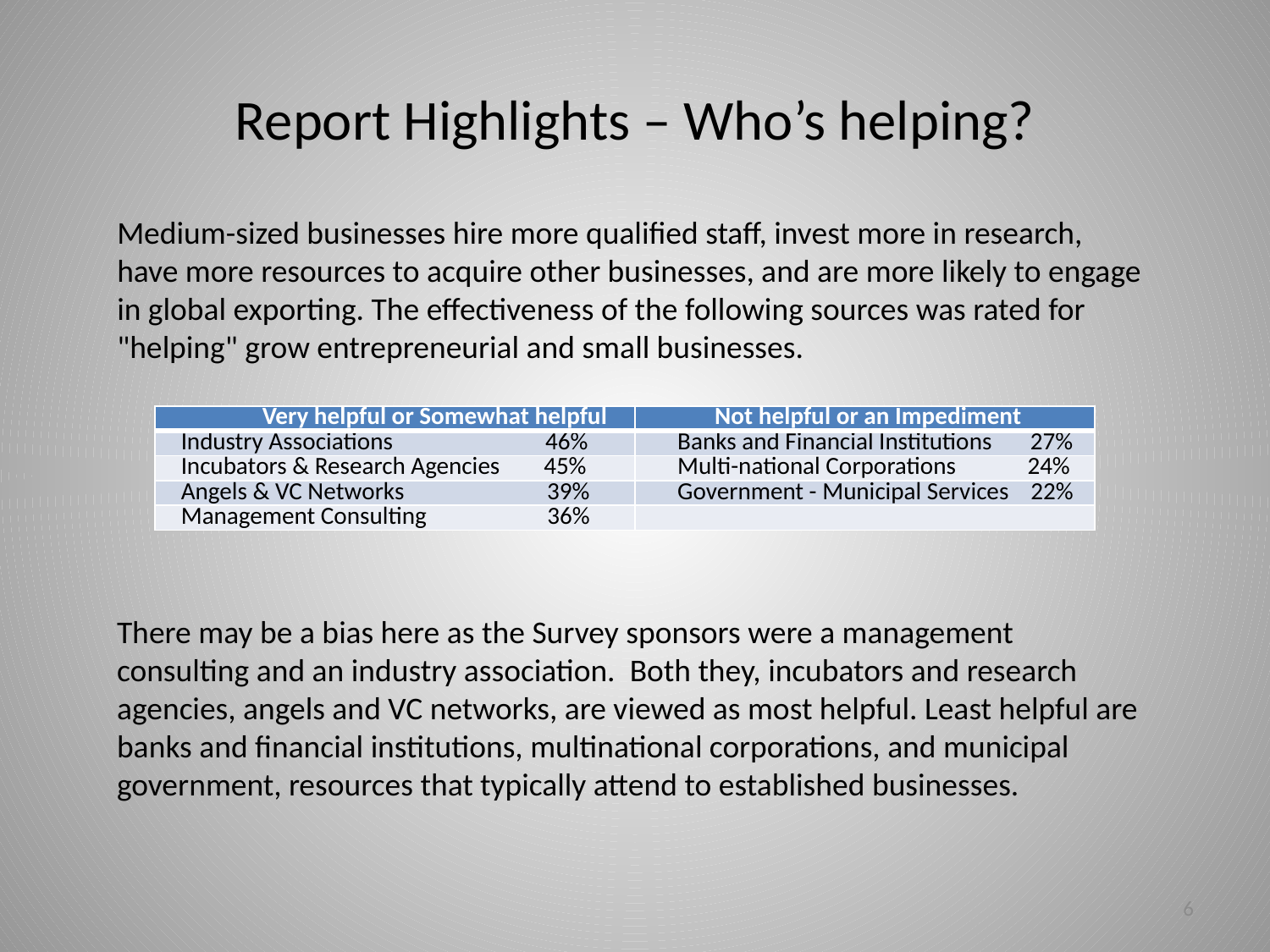

# Report Highlights – Who’s helping?
Medium-sized businesses hire more qualified staff, invest more in research, have more resources to acquire other businesses, and are more likely to engage in global exporting. The effectiveness of the following sources was rated for "helping" grow entrepreneurial and small businesses.
| Very helpful or Somewhat helpful | Not helpful or an Impediment |
| --- | --- |
| Industry Associations 46% | Banks and Financial Institutions 27% |
| Incubators & Research Agencies 45% | Multi-national Corporations 24% |
| Angels & VC Networks 39% | Government - Municipal Services 22% |
| Management Consulting 36% |  |
There may be a bias here as the Survey sponsors were a management consulting and an industry association.  Both they, incubators and research agencies, angels and VC networks, are viewed as most helpful. Least helpful are banks and financial institutions, multinational corporations, and municipal government, resources that typically attend to established businesses.
6